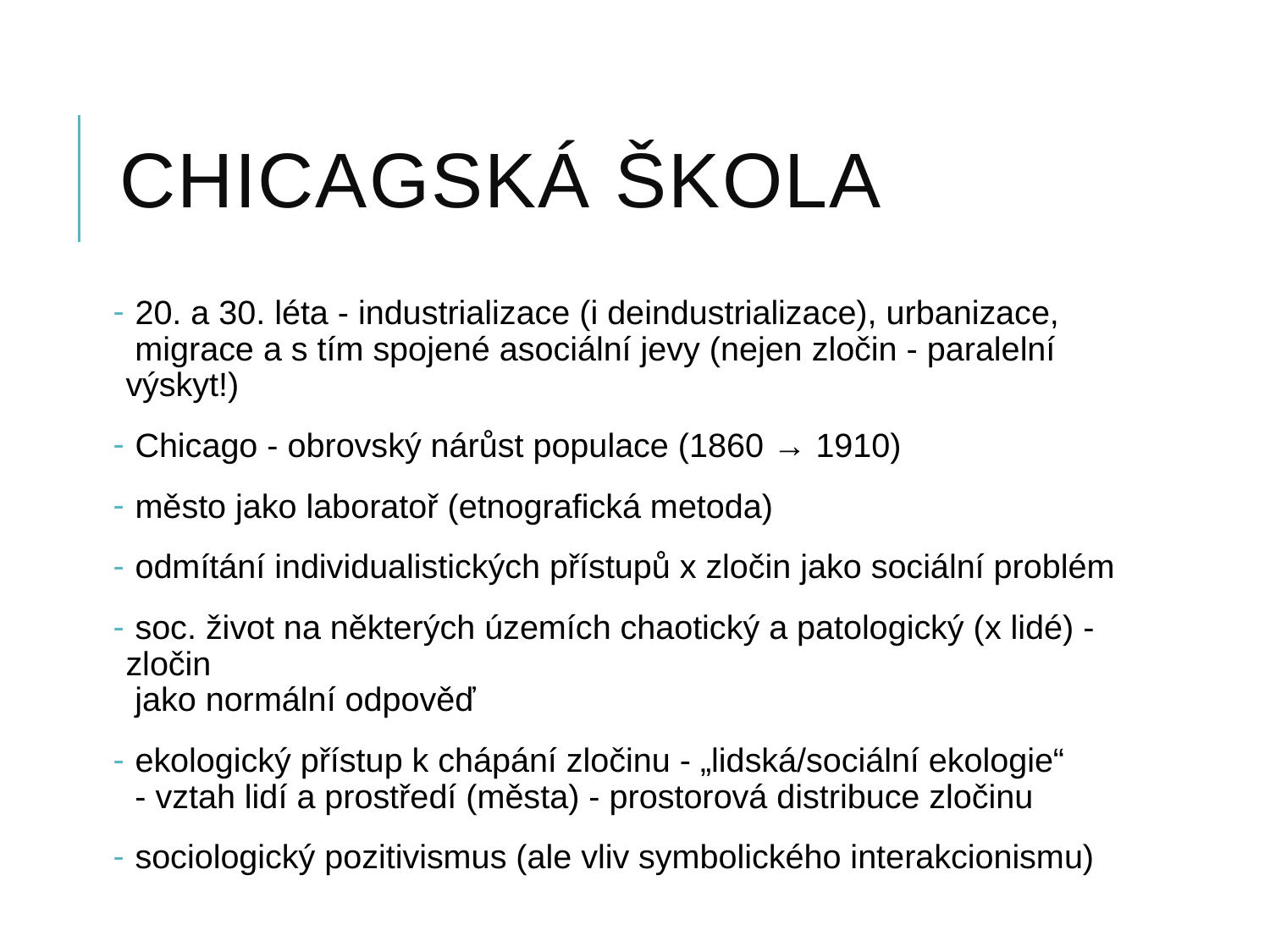

# CHICAGSKÁ ŠKOLA
 20. a 30. léta - industrializace (i deindustrializace), urbanizace,
 migrace a s tím spojené asociální jevy (nejen zločin - paralelní výskyt!)
 Chicago - obrovský nárůst populace (1860 → 1910)
 město jako laboratoř (etnografická metoda)
 odmítání individualistických přístupů x zločin jako sociální problém
 soc. život na některých územích chaotický a patologický (x lidé) - zločin
 jako normální odpověď
 ekologický přístup k chápání zločinu - „lidská/sociální ekologie“
 - vztah lidí a prostředí (města) - prostorová distribuce zločinu
 sociologický pozitivismus (ale vliv symbolického interakcionismu)